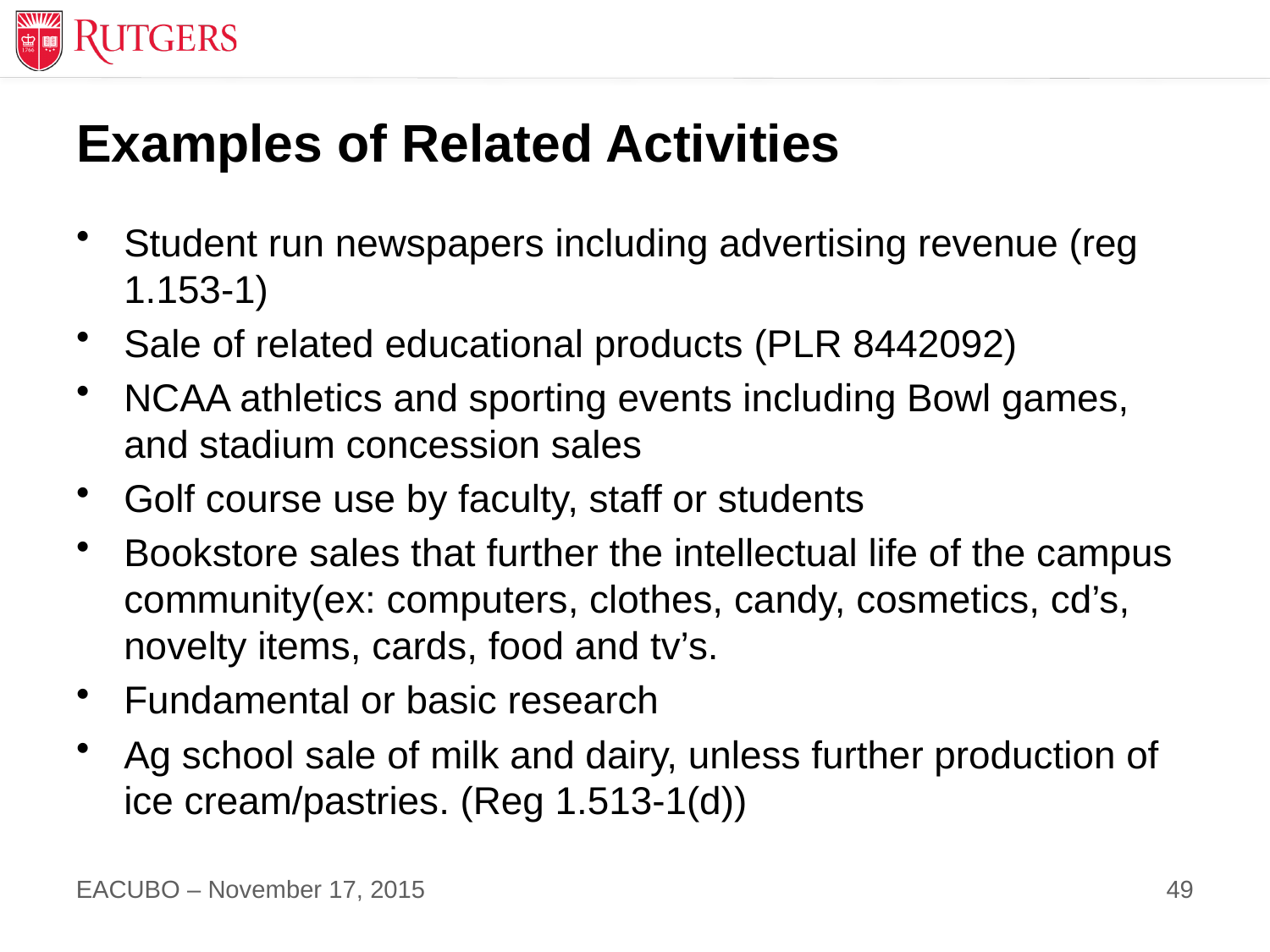

# Examples of Related Activities
Student run newspapers including advertising revenue (reg 1.153-1)
Sale of related educational products (PLR 8442092)
NCAA athletics and sporting events including Bowl games, and stadium concession sales
Golf course use by faculty, staff or students
Bookstore sales that further the intellectual life of the campus community(ex: computers, clothes, candy, cosmetics, cd’s, novelty items, cards, food and tv’s.
Fundamental or basic research
Ag school sale of milk and dairy, unless further production of ice cream/pastries. (Reg 1.513-1(d))

49